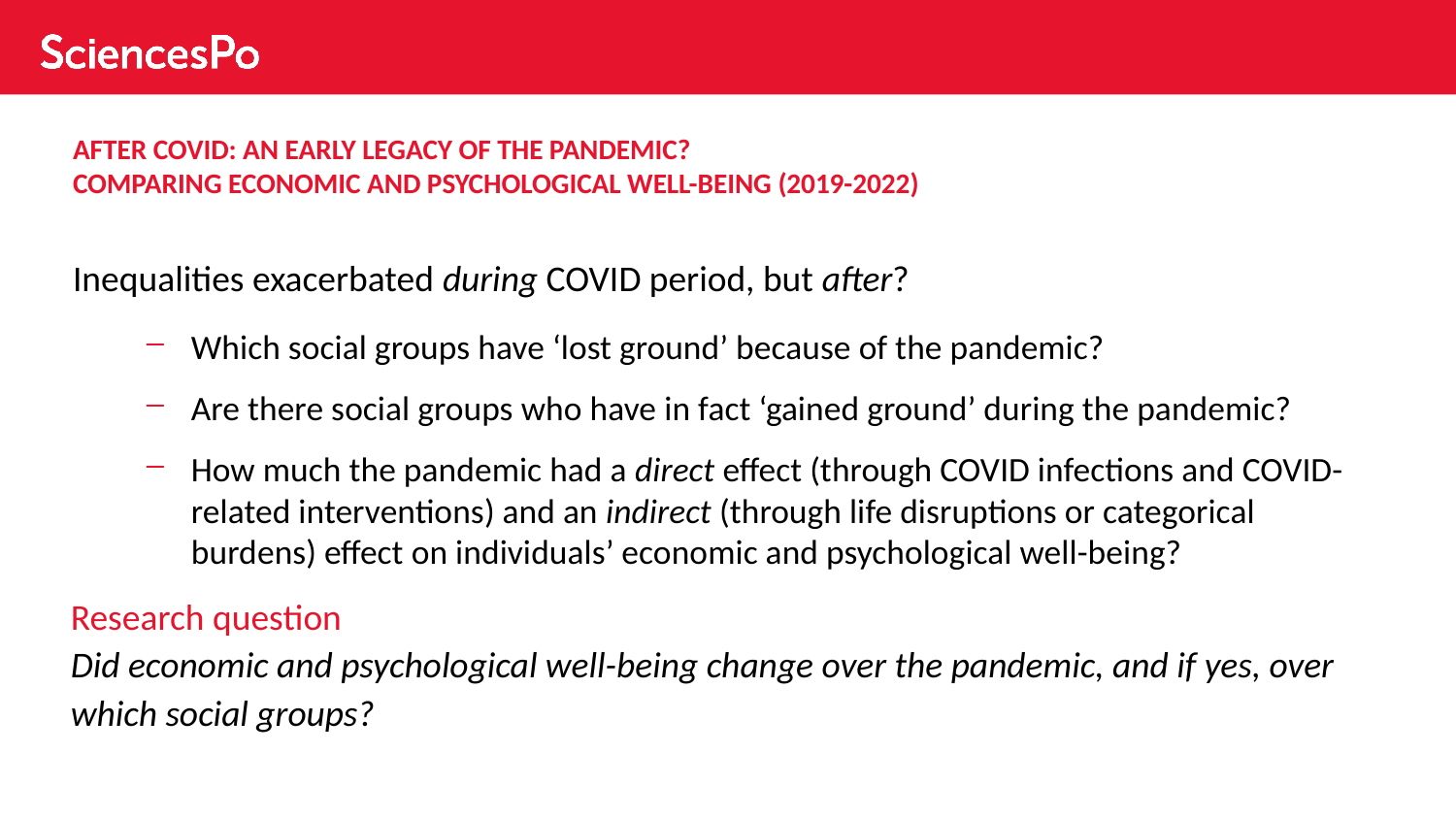

# AFTER COVID: AN EARLY LEGACY OF THE PANDEMIC?
COMPARING ECONOMIC AND PSYCHOLOGICAL WELL-BEING (2019-2022)
Inequalities exacerbated during COVID period, but after?
Which social groups have ‘lost ground’ because of the pandemic?
Are there social groups who have in fact ‘gained ground’ during the pandemic?
How much the pandemic had a direct effect (through COVID infections and COVID-related interventions) and an indirect (through life disruptions or categorical burdens) effect on individuals’ economic and psychological well-being?

Research question
Did economic and psychological well-being change over the pandemic, and if yes, over which social groups?